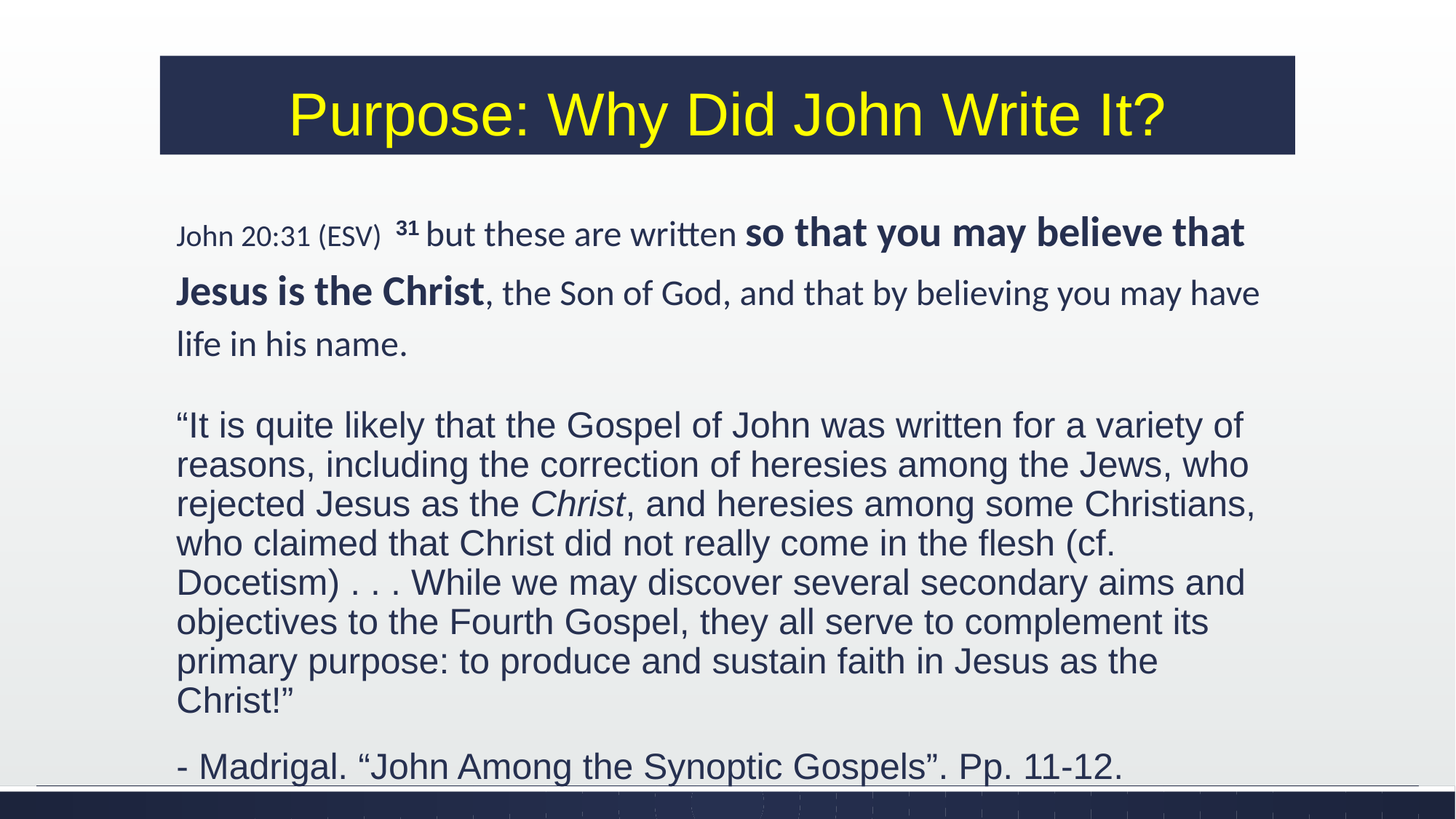

# Purpose: Why Did John Write It?
John 20:31 (ESV)  31 but these are written so that you may believe that Jesus is the Christ, the Son of God, and that by believing you may have life in his name.
“It is quite likely that the Gospel of John was written for a variety of reasons, including the correction of heresies among the Jews, who rejected Jesus as the Christ, and heresies among some Christians, who claimed that Christ did not really come in the flesh (cf. Docetism) . . . While we may discover several secondary aims and objectives to the Fourth Gospel, they all serve to complement its primary purpose: to produce and sustain faith in Jesus as the Christ!”
- Madrigal. “John Among the Synoptic Gospels”. Pp. 11-12.